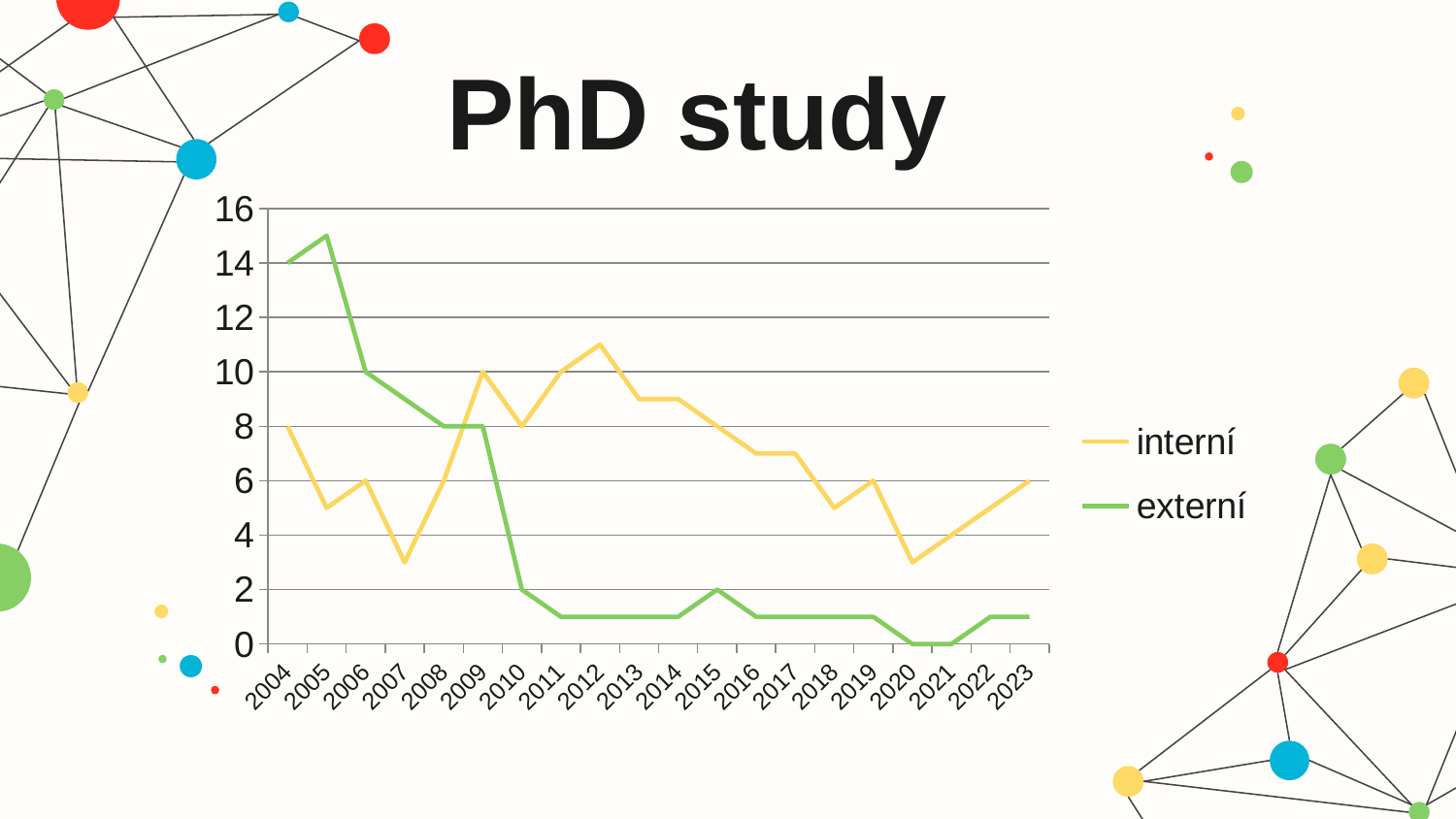

# PhD study

### Chart

| Category | interní | externí |
|---|---|---|
| 2004 | 8.0 | 14.0 |
| 2005 | 5.0 | 15.0 |
| 2006 | 6.0 | 10.0 |
| 2007 | 3.0 | 9.0 |
| 2008 | 6.0 | 8.0 |
| 2009 | 10.0 | 8.0 |
| 2010 | 8.0 | 2.0 |
| 2011 | 10.0 | 1.0 |
| 2012 | 11.0 | 1.0 |
| 2013 | 9.0 | 1.0 |
| 2014 | 9.0 | 1.0 |
| 2015 | 8.0 | 2.0 |
| 2016 | 7.0 | 1.0 |
| 2017 | 7.0 | 1.0 |
| 2018 | 5.0 | 1.0 |
| 2019 | 6.0 | 1.0 |
| 2020 | 3.0 | 0.0 |
| 2021 | 4.0 | 0.0 |
| 2022 | 5.0 | 1.0 |
| 2023 | 6.0 | 1.0 |